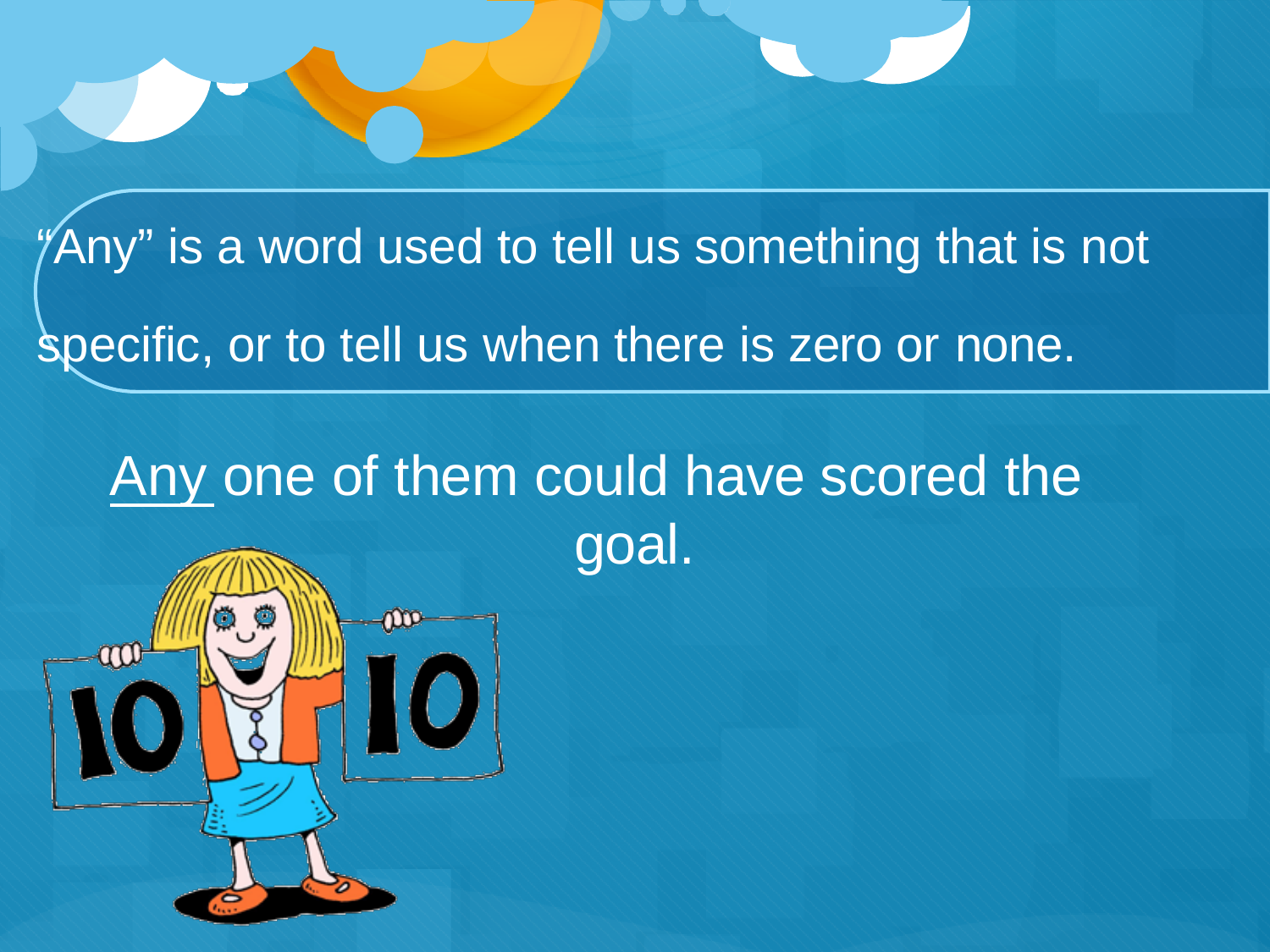

# “Any” is a word used to tell us something that is not
specific, or to tell us when there is zero or none.
Any one of them could have scored the  goal.